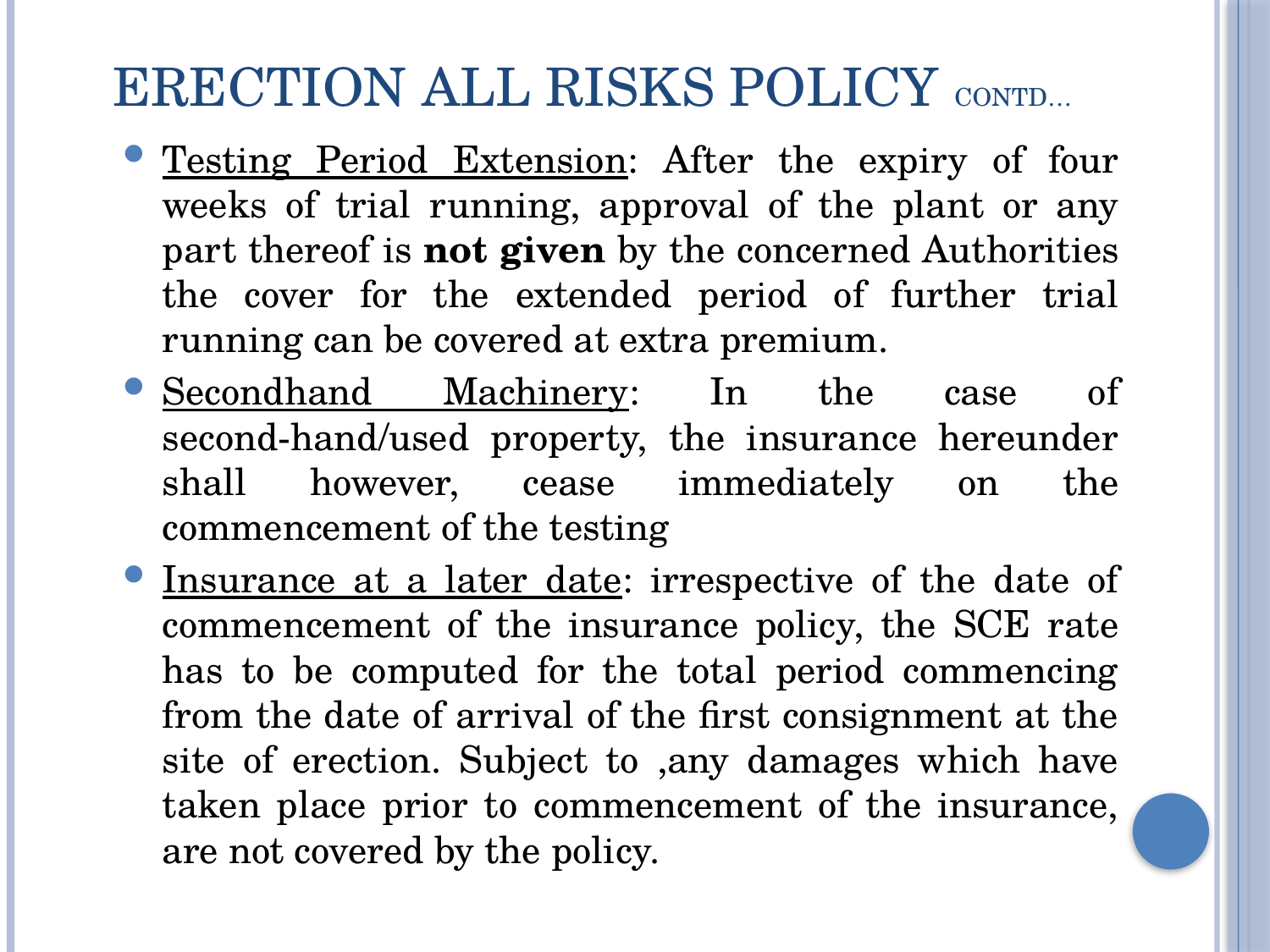

# ERECTION ALL RISKS POLICY contd…
Testing Period Extension: After the expiry of four weeks of trial running, approval of the plant or any part thereof is not given by the concerned Authorities the cover for the extended period of further trial running can be covered at extra premium.
Secondhand Machinery: In the case of second-hand/used property, the insurance hereunder shall however, cease immediately on the commencement of the testing
Insurance at a later date: irrespective of the date of commencement of the insurance policy, the SCE rate has to be computed for the total period commencing from the date of arrival of the first consignment at the site of erection. Subject to ,any damages which have taken place prior to commencement of the insurance, are not covered by the policy.